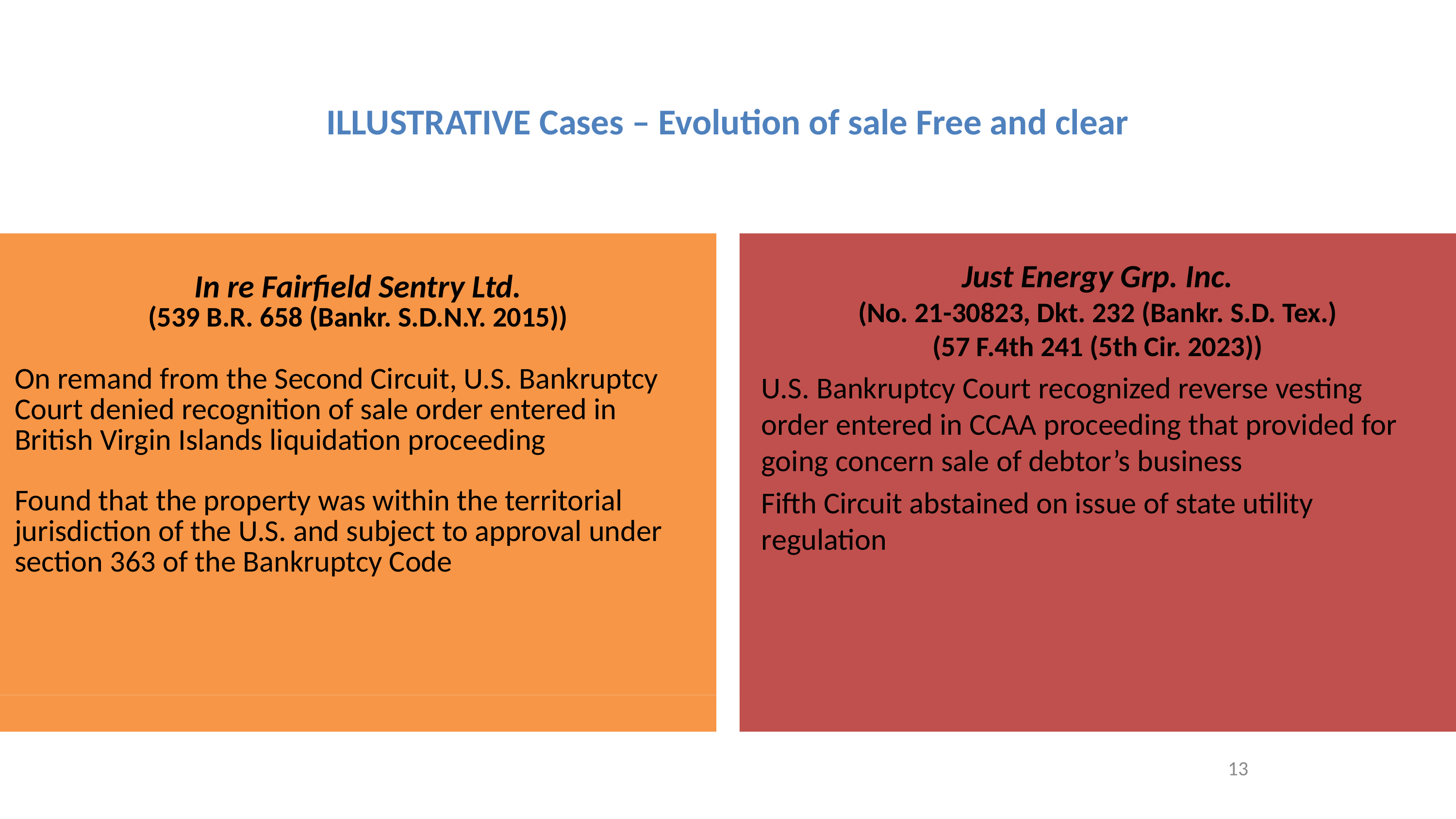

# ILLUSTRATIVE Cases – Evolution of sale Free and clear
| In re Fairfield Sentry Ltd. (539 B.R. 658 (Bankr. S.D.N.Y. 2015)) On remand from the Second Circuit, U.S. Bankruptcy Court denied recognition of sale order entered in British Virgin Islands liquidation proceeding Found that the property was within the territorial jurisdiction of the U.S. and subject to approval under section 363 of the Bankruptcy Code |
| --- |
Just Energy Grp. Inc.
(No. 21-30823, Dkt. 232 (Bankr. S.D. Tex.)
(57 F.4th 241 (5th Cir. 2023))
U.S. Bankruptcy Court recognized reverse vesting order entered in CCAA proceeding that provided for going concern sale of debtor’s business
Fifth Circuit abstained on issue of state utility regulation

13